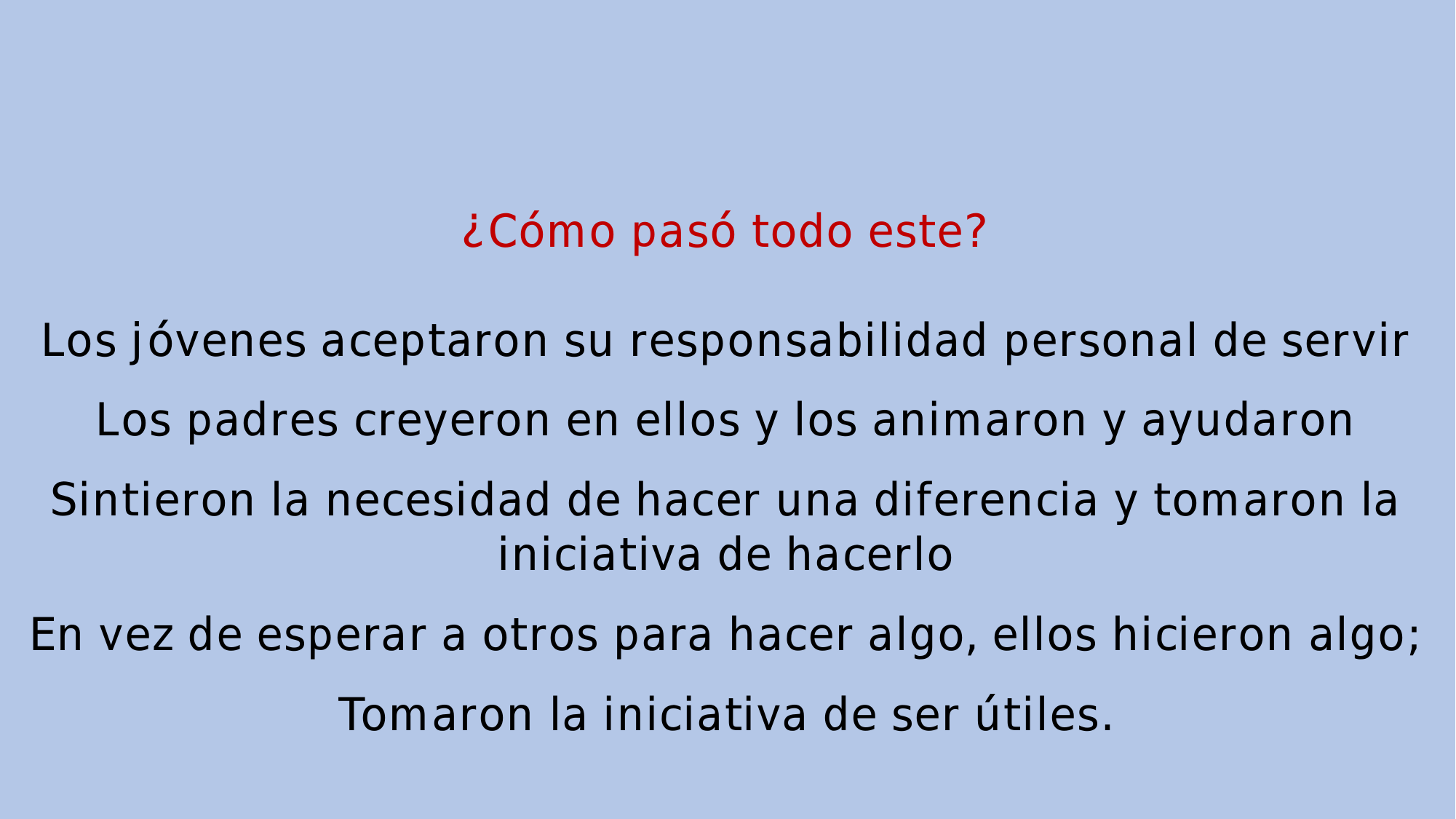

¿Cómo pasó todo este?

Los jóvenes aceptaron su responsabilidad personal de servir

Los padres creyeron en ellos y los animaron y ayudaron

Sintieron la necesidad de hacer una diferencia y tomaron la iniciativa de hacerlo

En vez de esperar a otros para hacer algo, ellos hicieron algo;

Tomaron la iniciativa de ser útiles.